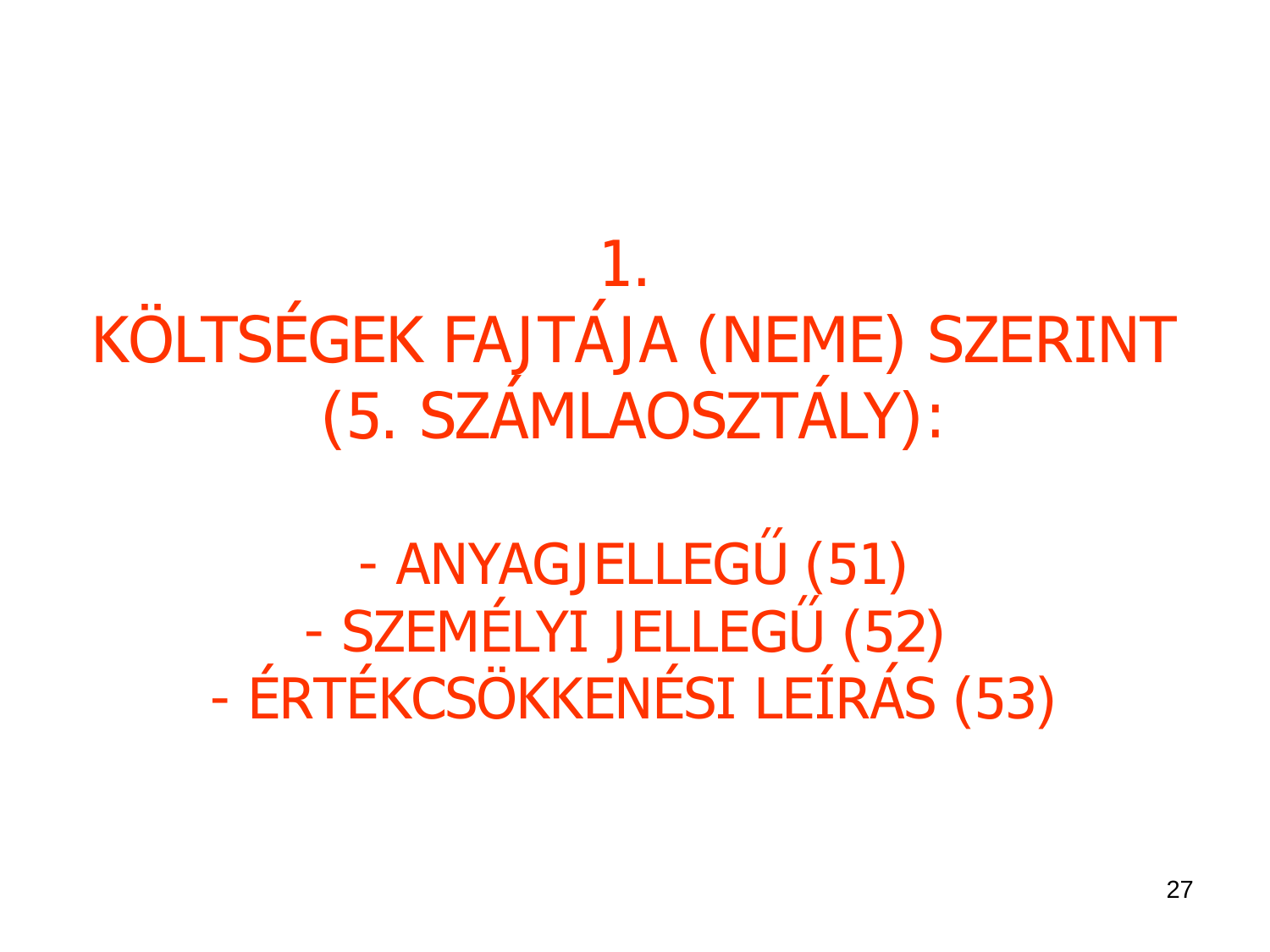

# 1. KÖLTSÉGEK FAJTÁJA (NEME) SZERINT (5. SZÁMLAOSZTÁLY): - ANYAGJELLEGŰ (51) - SZEMÉLYI JELLEGŰ (52) - ÉRTÉKCSÖKKENÉSI LEÍRÁS (53)
27